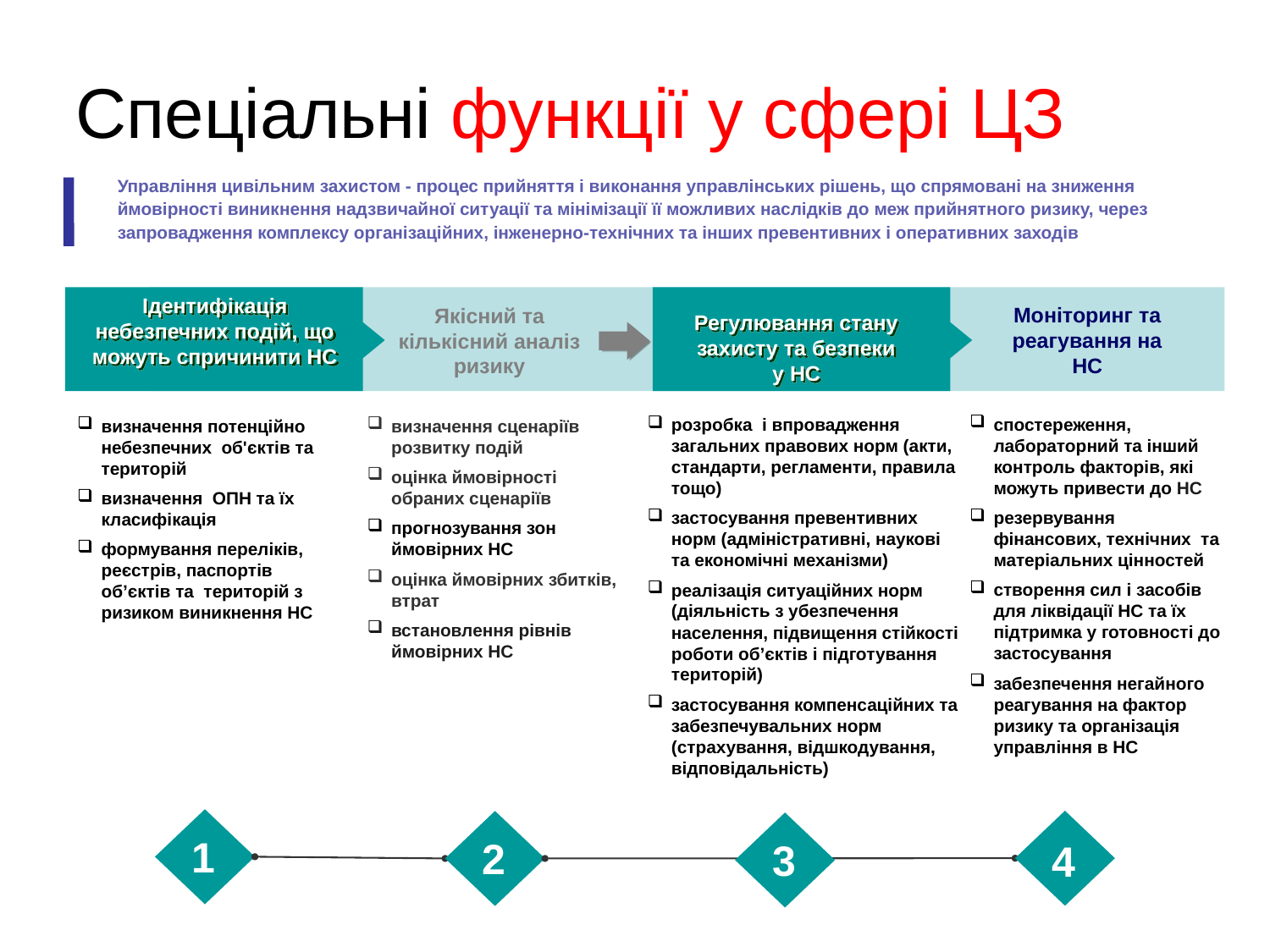

Спеціальні функції у сфері ЦЗ
Управління цивільним захистом - процес прийняття і виконання управлінських рішень, що спрямовані на зниження ймовірності виникнення надзвичайної ситуації та мінімізації її можливих наслідків до меж прийнятного ризику, через запровадження комплексу організаційних, інженерно-технічних та інших превентивних і оперативних заходів

Ідентифікація небезпечних подій, що можуть спричинити НС

Моніторинг та реагування на НС
Якісний та кількісний аналіз ризику
Регулювання стану захисту та безпеки
у НС

спостереження, лабораторний та інший контроль факторів, які можуть привести до НС
резервування фінансових, технічних  та матеріальних цінностей
створення сил і засобів для ліквідації НС та їх підтримка у готовності до застосування
забезпечення негайного реагування на фактор ризику та організація управління в НС
розробка  і впровадження загальних правових норм (акти, стандарти, регламенти, правила тощо)
застосування превентивних норм (адміністративні, наукові  та економічні механізми)
реалізація ситуаційних норм (діяльність з убезпечення населення, підвищення стійкості роботи об’єктів і підготування територій)
застосування компенсаційних та забезпечувальних норм (страхування, відшкодування, відповідальність)
визначення сценаріїв розвитку подій
оцінка ймовірності обраних сценаріїв
прогнозування зон ймовірних НС
оцінка ймовірних збитків, втрат
встановлення рівнів ймовірних НС
визначення потенційно небезпечних  об'єктів та  територій
визначення  ОПН та їх класифікація
формування переліків, реєстрів, паспортів об’єктів та  територій з ризиком виникнення НС

1
2
3
4
2008